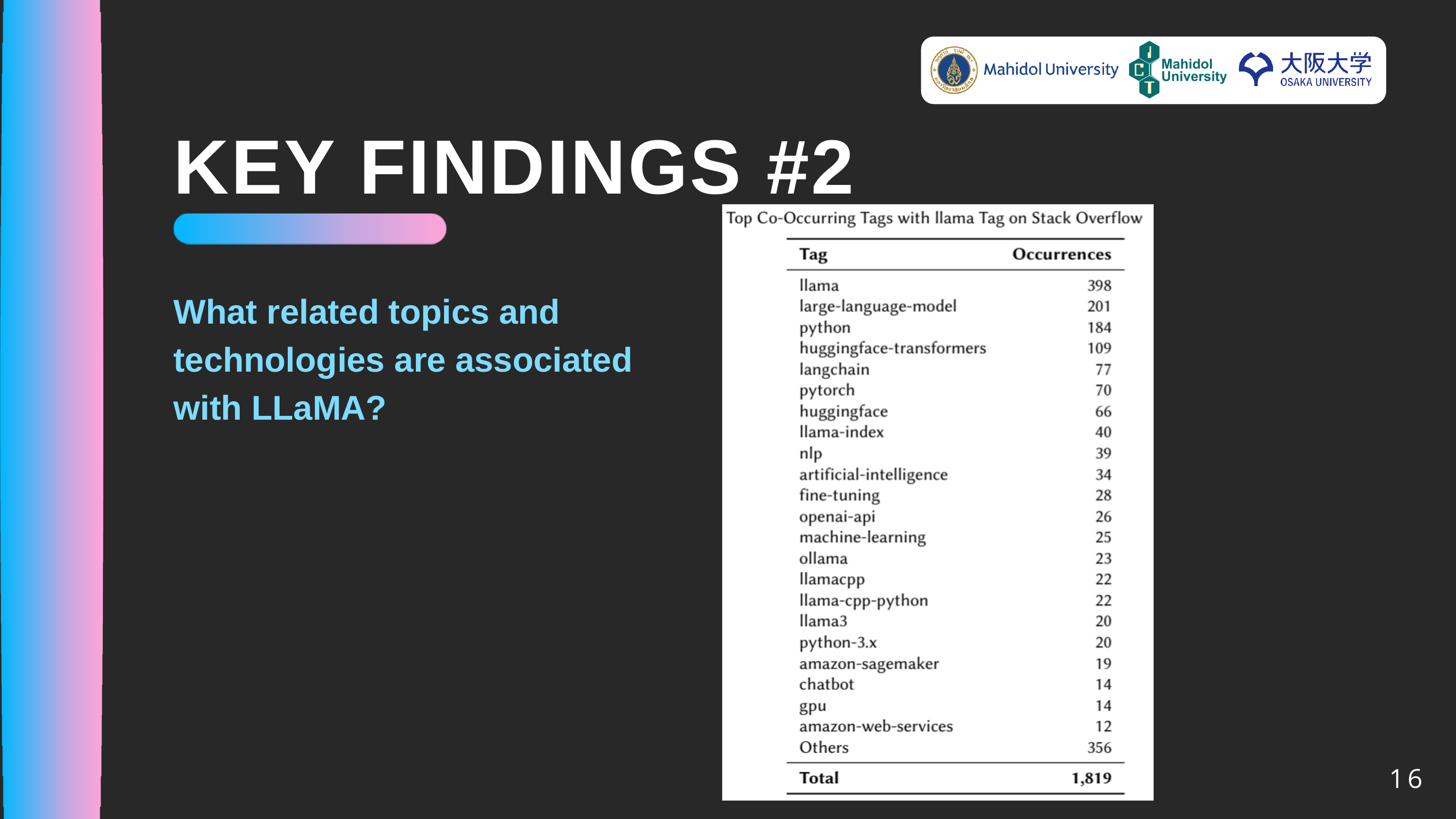

KEY FINDINGS #2

What related topics and technologies are associated with LLaMA?

16